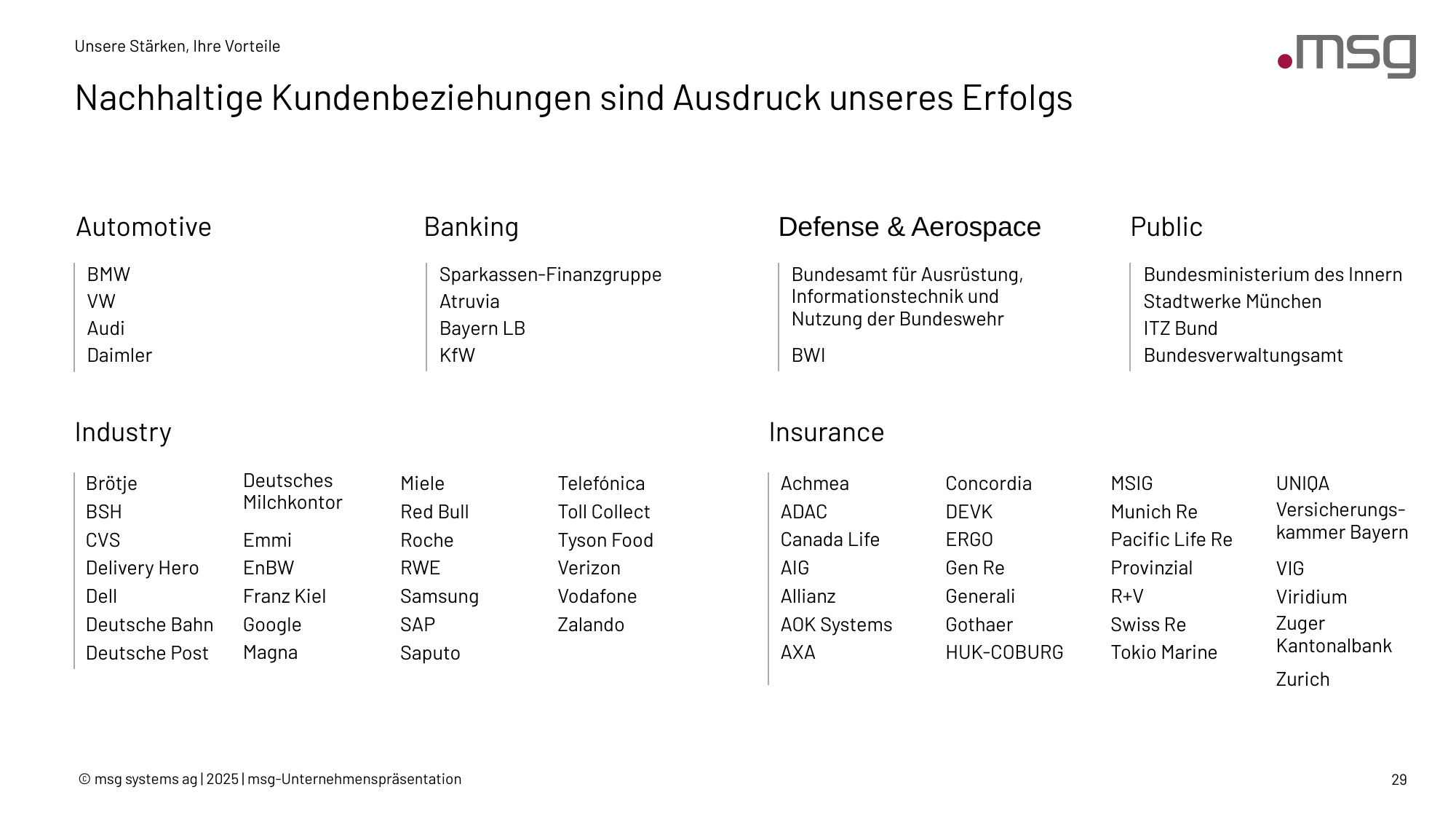

Unsere Stärken, Ihre Vorteile
# Nachhaltige Kundenbeziehungen sind Ausdruck unseres Erfolgs
Automotive
Banking
Defense & Aerospace
Public
BMW
VW
Audi
Daimler
Sparkassen-Finanzgruppe
Atruvia
Bayern LB
KfW

Bundesamt für Ausrüstung,  Informationstechnik und   Nutzung der Bundeswehr
BWI
Bundesministerium des Innern
Stadtwerke München
ITZ Bund
Bundesverwaltungsamt
Industry
Insurance
Achmea
ADAC
Canada Life
AIG
Allianz
AOK Systems
AXA

Concordia
DEVK
ERGO
Gen Re
Generali
Gothaer
HUK-COBURG

MSIG
Munich Re
Pacific Life Re
Provinzial
R+V
Swiss Re
Tokio Marine

UNIQA
Versicherungs-kammer Bayern
VIG
Viridium
Zuger
Kantonalbank
Zurich

Brötje
BSH
CVS
Delivery Hero
Dell
Deutsche Bahn
Deutsche Post
Deutsches
Milchkontor
Emmi
EnBW
Franz Kiel
Google
Magna
Miele
Red Bull
Roche
RWE
Samsung
SAP
Saputo
Telefónica
Toll Collect
Tyson Food
Verizon
Vodafone
Zalando

© msg systems ag | 2025 | msg-Unternehmenspräsentation
29